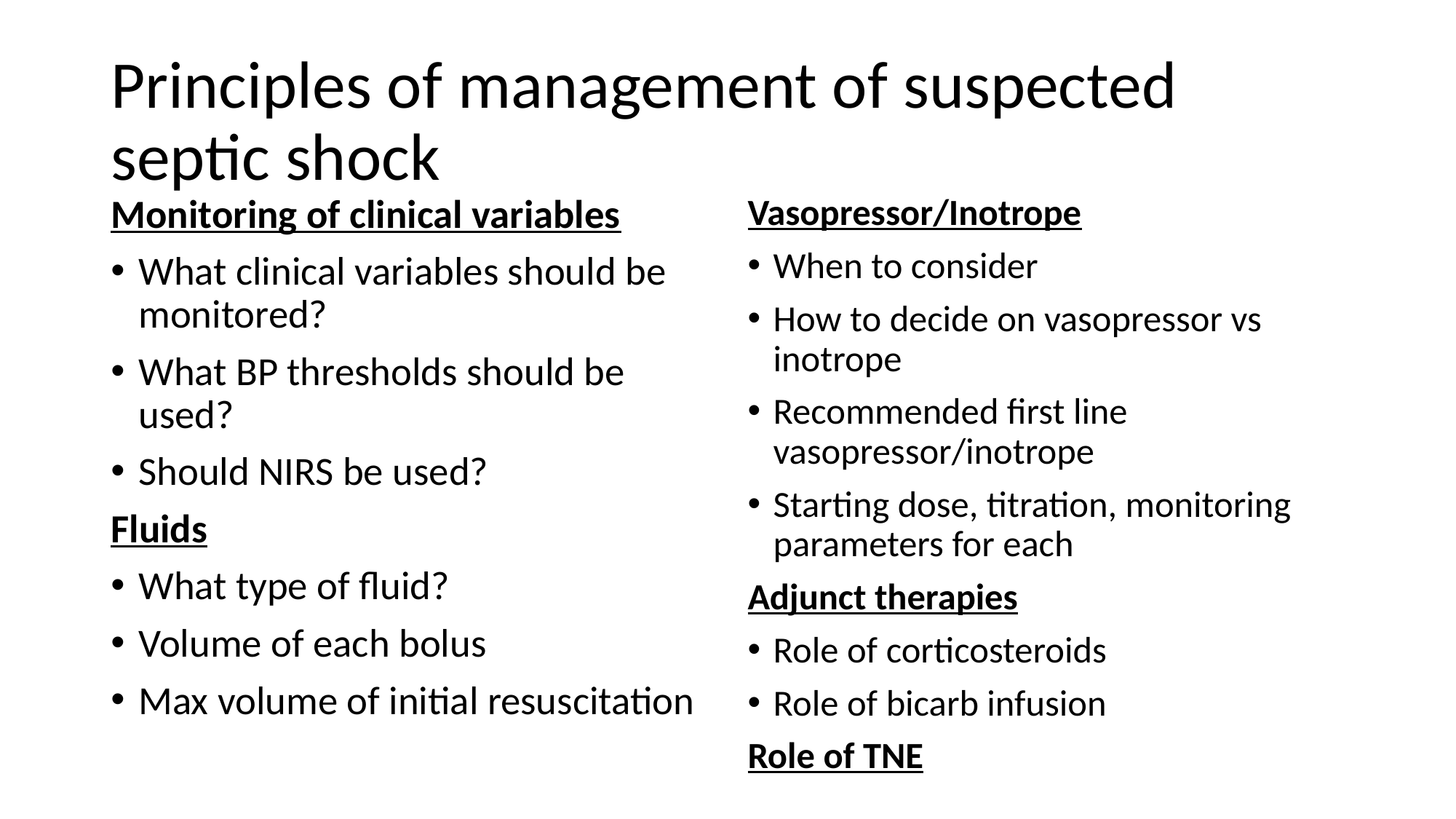

# Principles of management of suspected septic shock
Vasopressor/Inotrope
When to consider
How to decide on vasopressor vs inotrope
Recommended first line vasopressor/inotrope
Starting dose, titration, monitoring parameters for each
Adjunct therapies
Role of corticosteroids
Role of bicarb infusion
Role of TNE
Monitoring of clinical variables
What clinical variables should be monitored?
What BP thresholds should be used?
Should NIRS be used?
Fluids
What type of fluid?
Volume of each bolus
Max volume of initial resuscitation